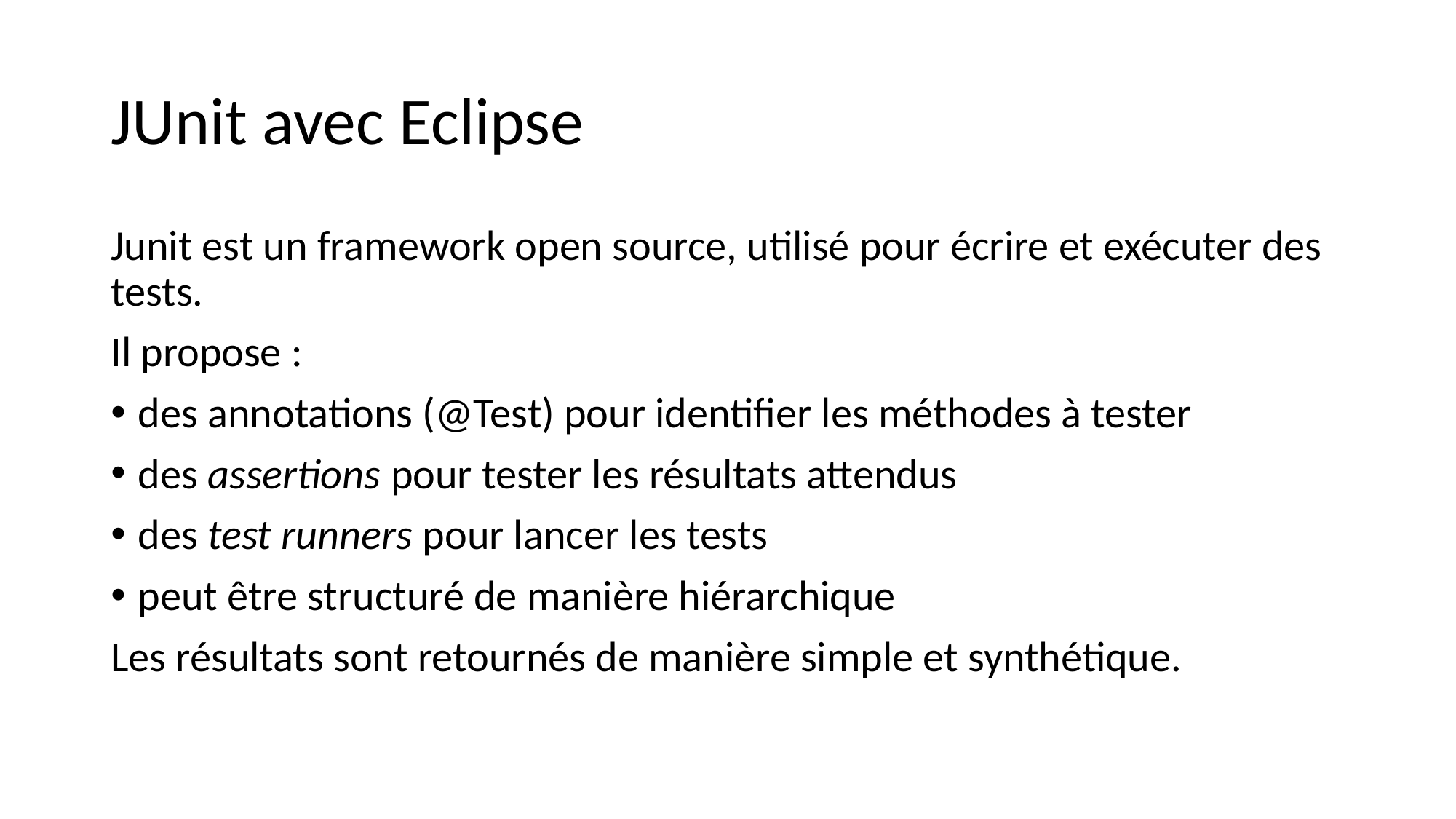

# JUnit avec Eclipse
Junit est un framework open source, utilisé pour écrire et exécuter des tests.
Il propose :
des annotations (@Test) pour identifier les méthodes à tester
des assertions pour tester les résultats attendus
des test runners pour lancer les tests
peut être structuré de manière hiérarchique
Les résultats sont retournés de manière simple et synthétique.